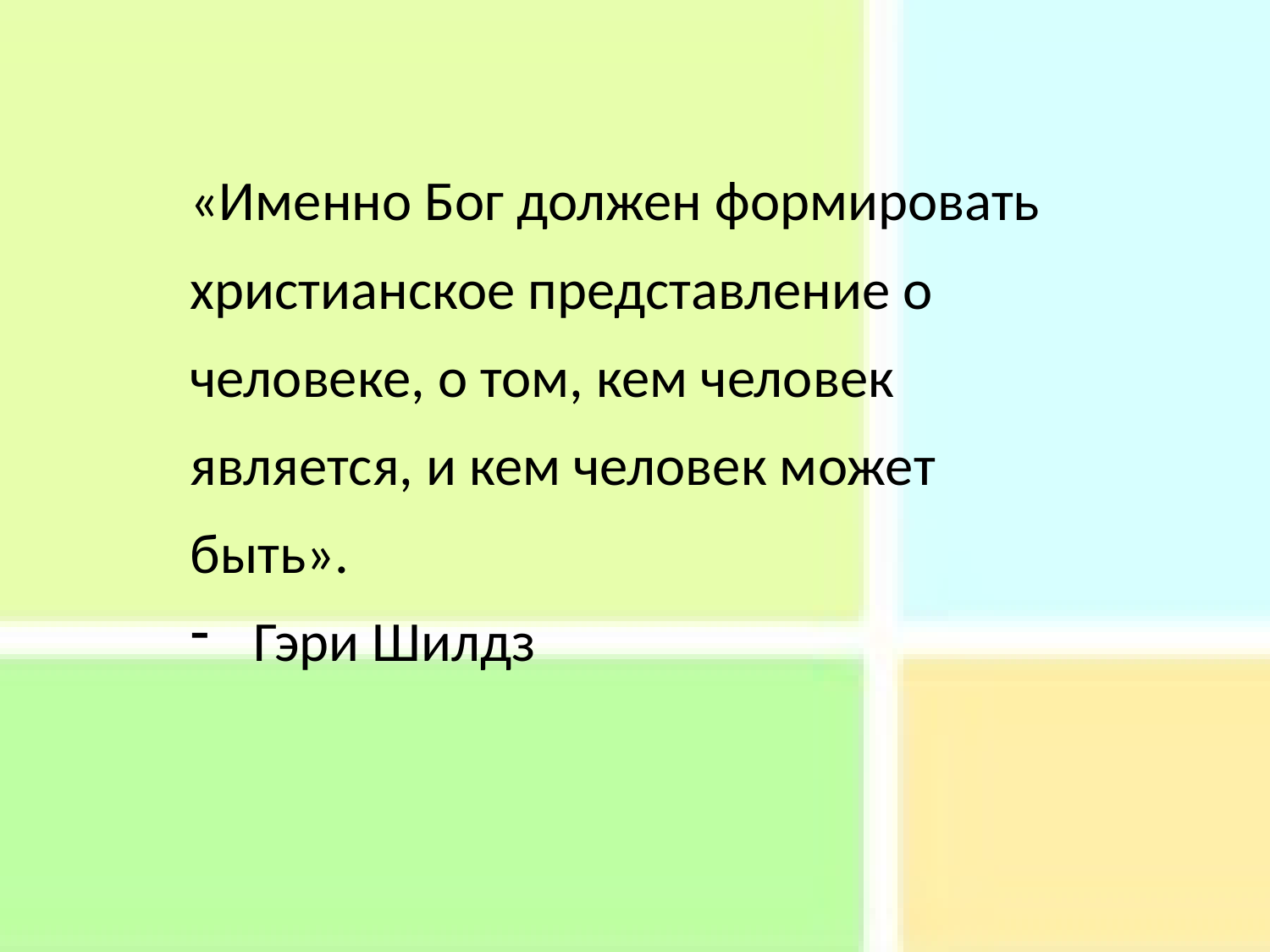

«Именно Бог должен формировать христианское представление о человеке, о том, кем человек является, и кем человек может быть».
Гэри Шилдз